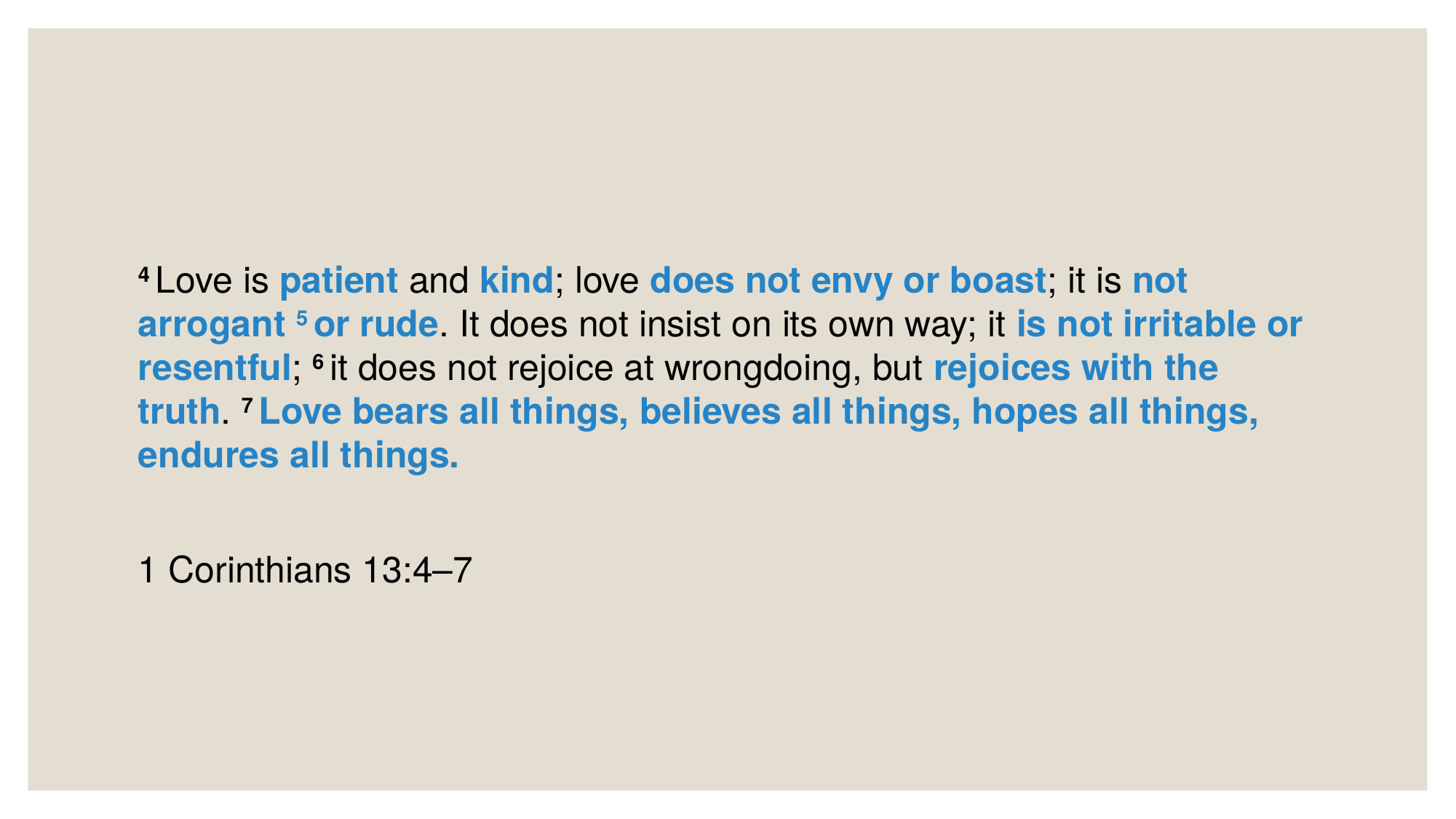

#
4 Love is patient and kind; love does not envy or boast; it is not arrogant 5 or rude. It does not insist on its own way; it is not irritable or resentful; 6 it does not rejoice at wrongdoing, but rejoices with the truth. 7 Love bears all things, believes all things, hopes all things, endures all things.

1 Corinthians 13:4–7